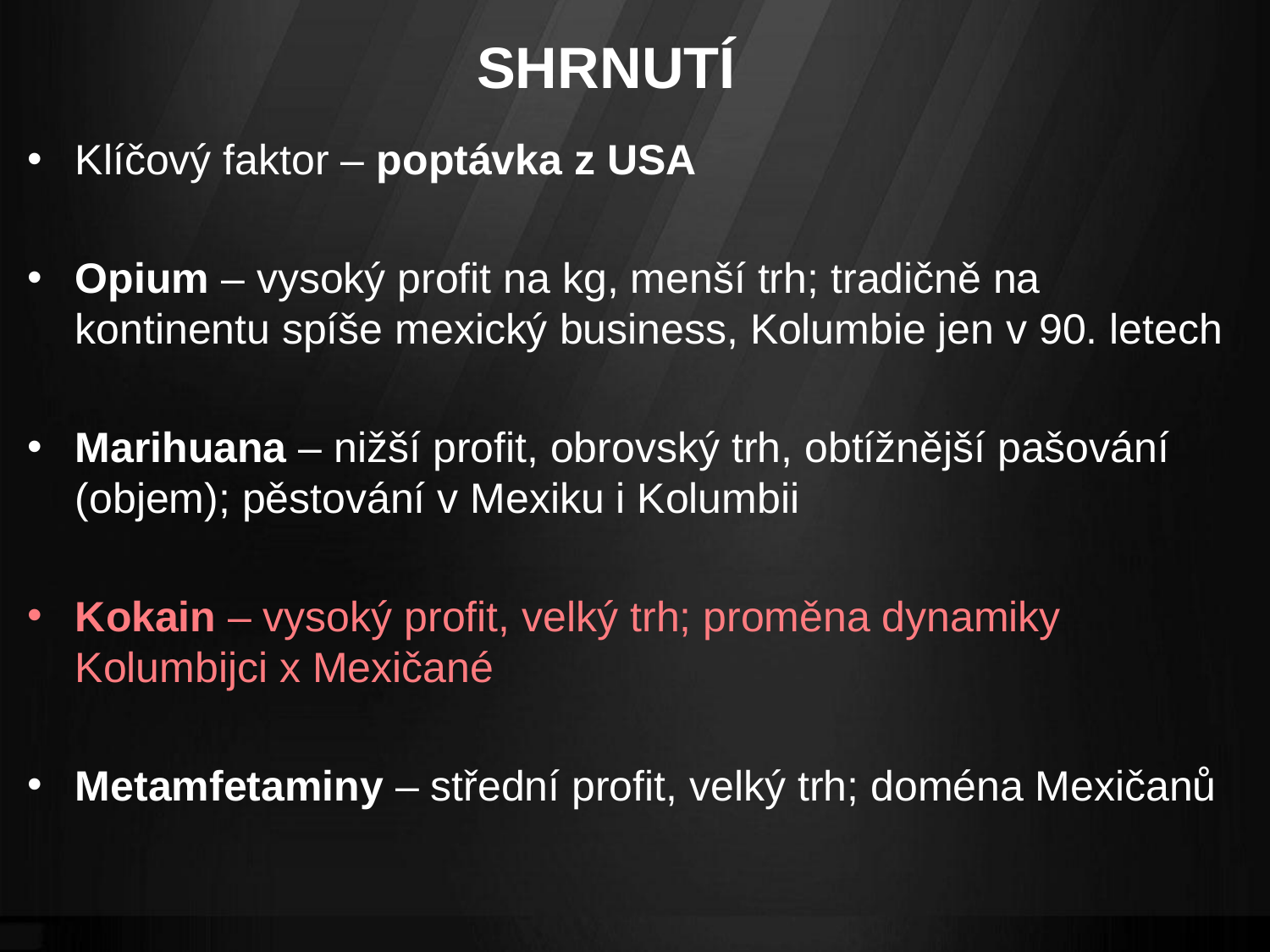

# SHRNUTÍ
Klíčový faktor – poptávka z USA

Opium – vysoký profit na kg, menší trh; tradičně na kontinentu spíše mexický business, Kolumbie jen v 90. letech

Marihuana – nižší profit, obrovský trh, obtížnější pašování (objem); pěstování v Mexiku i Kolumbii

Kokain – vysoký profit, velký trh; proměna dynamiky Kolumbijci x Mexičané

Metamfetaminy – střední profit, velký trh; doména Mexičanů